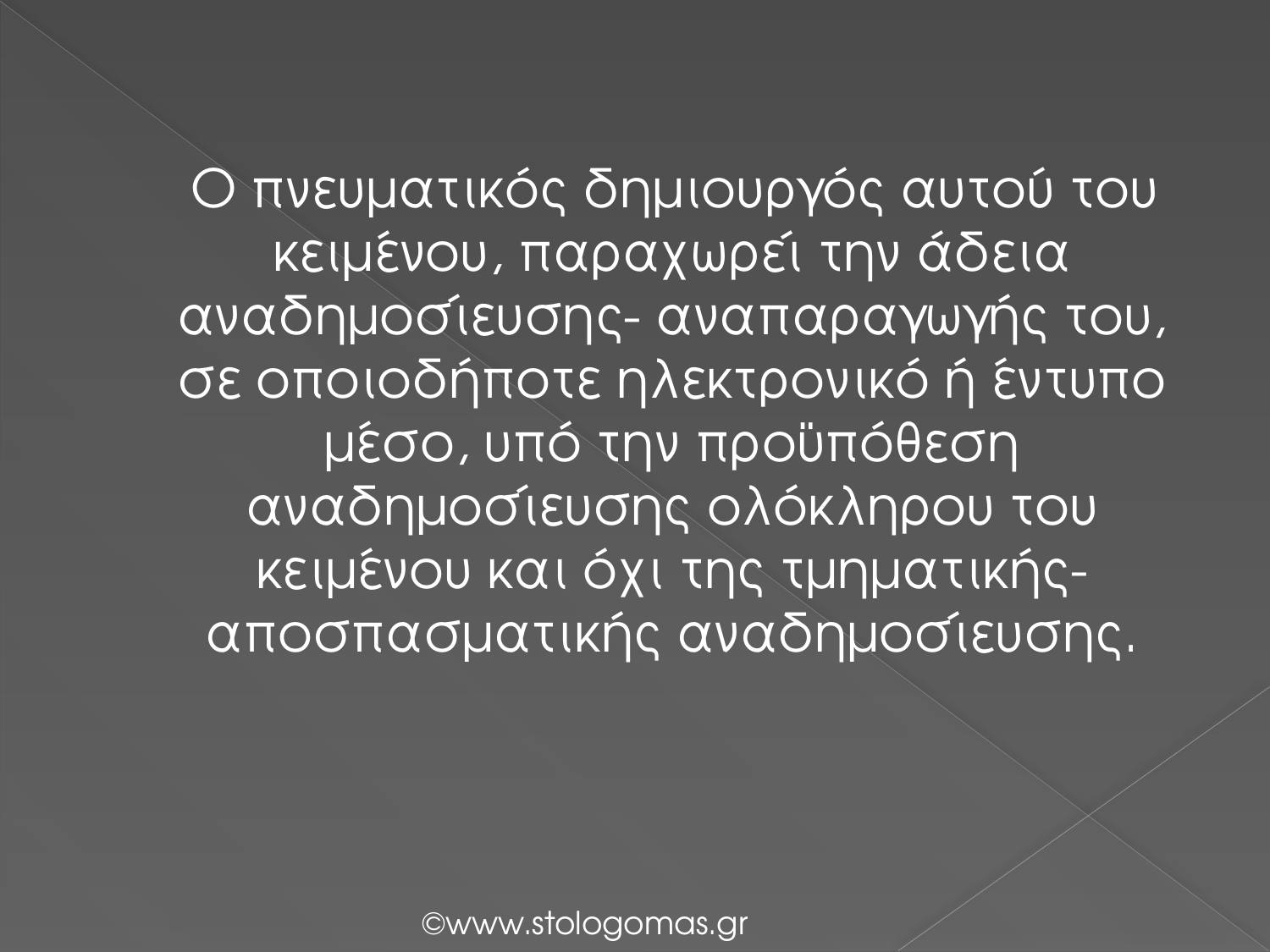

Ο πνευματικός δημιουργός αυτού του κειμένου, παραχωρεί την άδεια αναδημοσίευσης- αναπαραγωγής του, σε οποιοδήποτε ηλεκτρονικό ή έντυπο μέσο, υπό την προϋπόθεση αναδημοσίευσης ολόκληρου του κειμένου και όχι της τμηματικής- αποσπασματικής αναδημοσίευσης.

©www.stologomas.gr